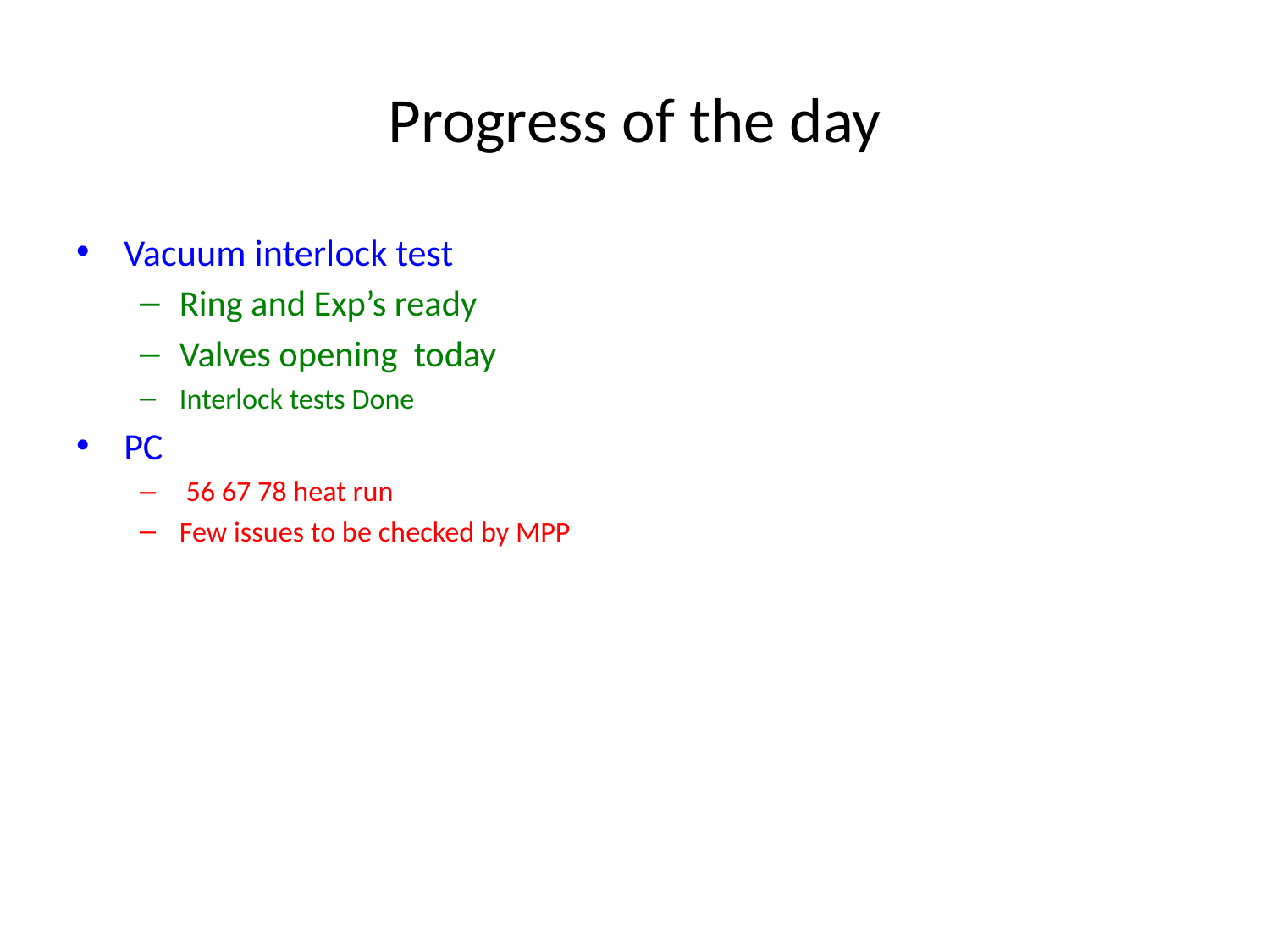

# Progress of the day
Vacuum interlock test
Ring and Exp’s ready
Valves opening  today
Interlock tests Done
PC
 56 67 78 heat run
Few issues to be checked by MPP